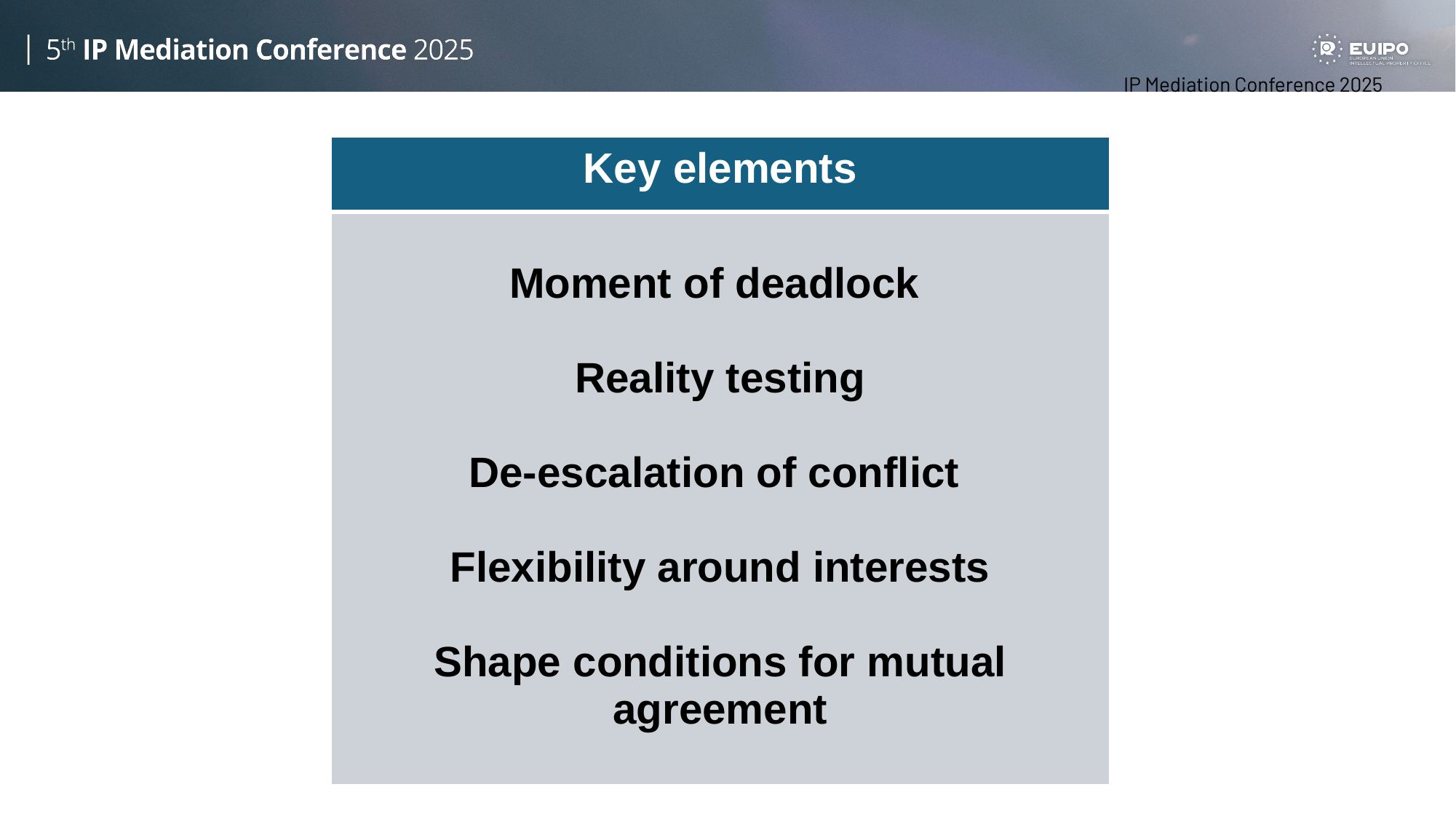

IP Mediation Conference 2025
| Key elements |
| --- |
| Moment of deadlock Reality testing De-escalation of conflict Flexibility around interests Shape conditions for mutual agreement |
KEY

 PRINCIPLES
OPENING

 STATEMENTS